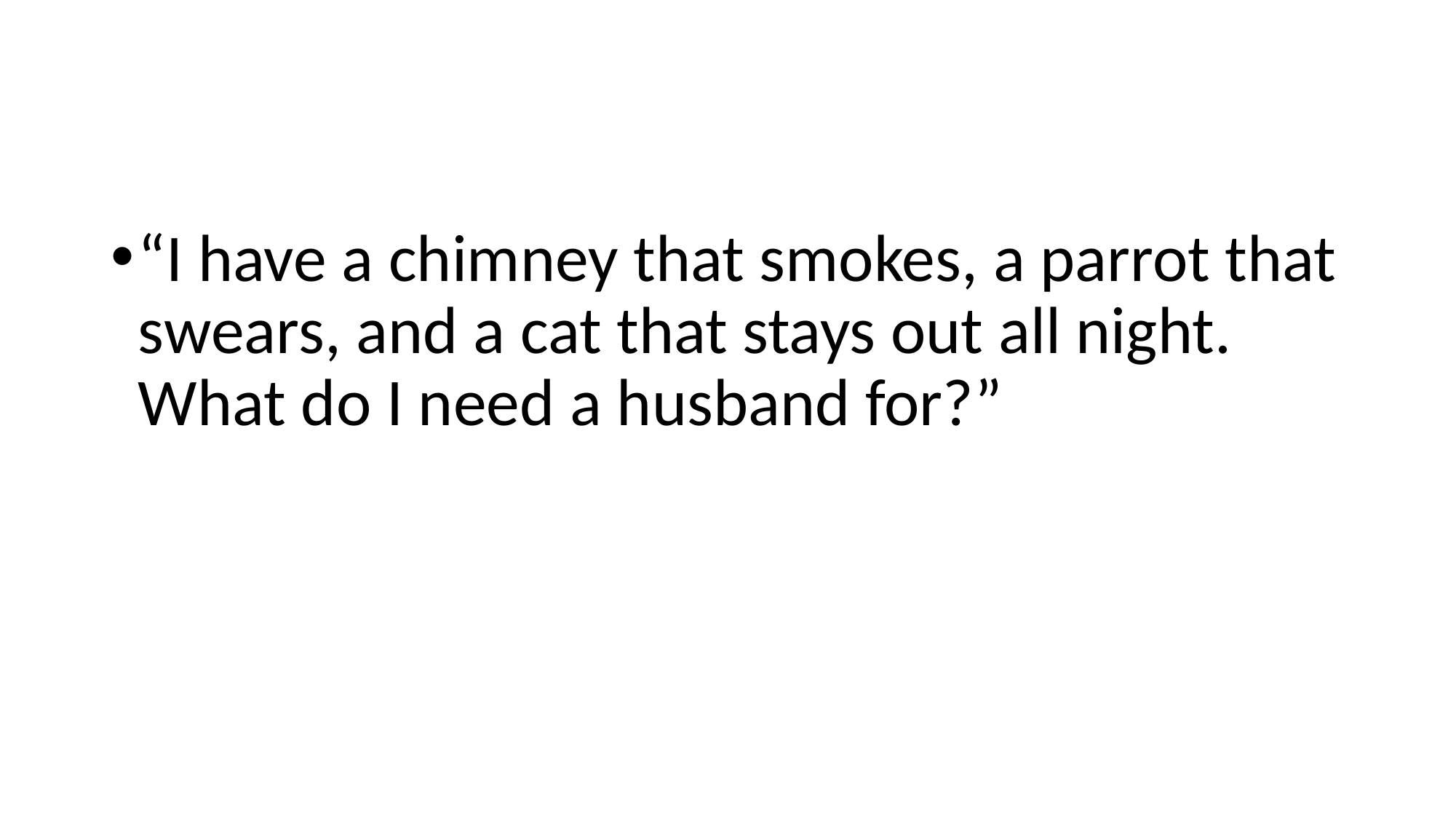

“I have a chimney that smokes, a parrot that swears, and a cat that stays out all night. What do I need a husband for?”